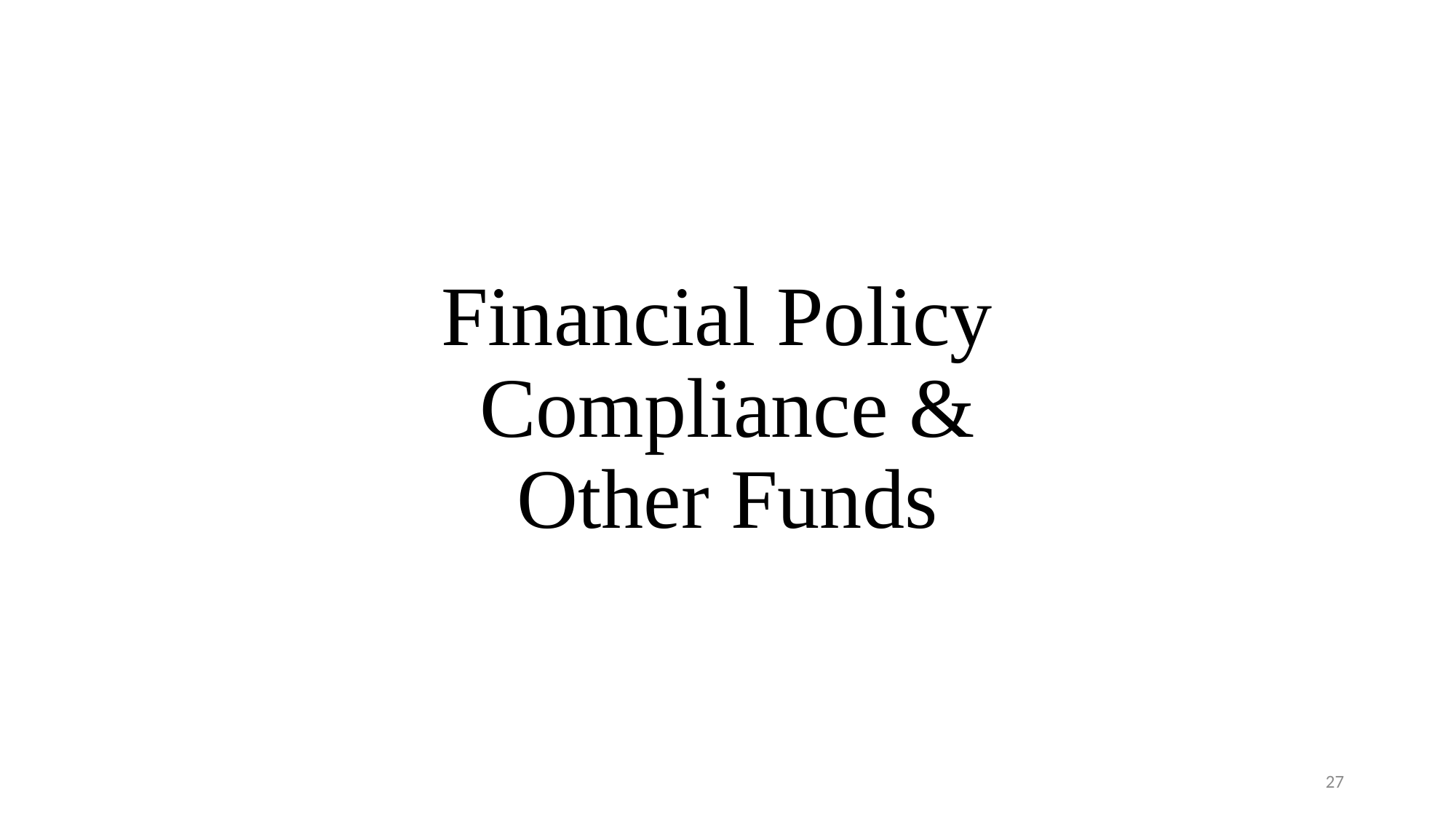

# Financial Policy Compliance & Other Funds
27